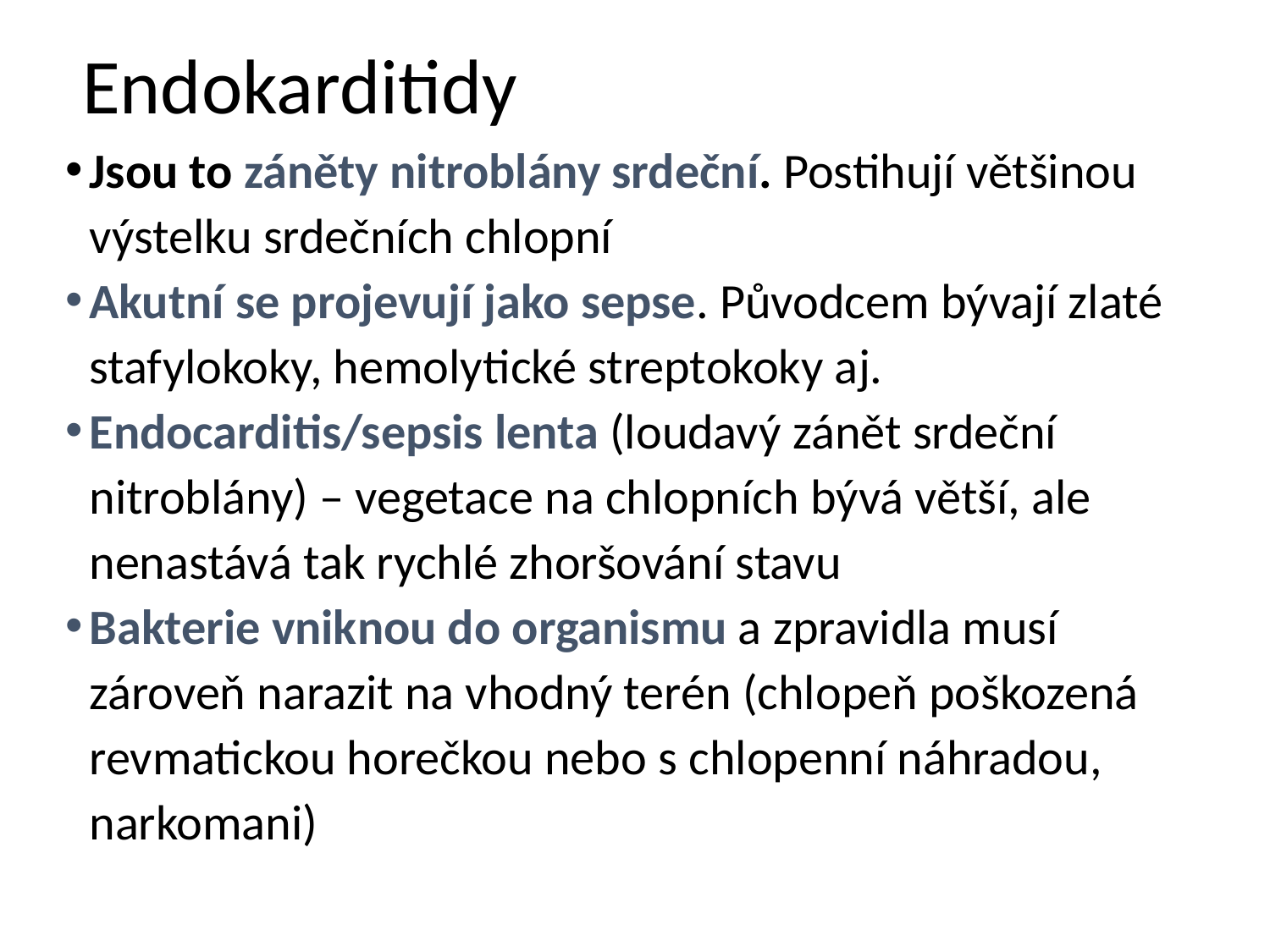

# Endokarditidy
Jsou to záněty nitroblány srdeční. Postihují většinou výstelku srdečních chlopní
Akutní se projevují jako sepse. Původcem bývají zlaté stafylokoky, hemolytické streptokoky aj.
Endocarditis/sepsis lenta (loudavý zánět srdeční nitroblány) – vegetace na chlopních bývá větší, ale nenastává tak rychlé zhoršování stavu
Bakterie vniknou do organismu a zpravidla musí zároveň narazit na vhodný terén (chlopeň poškozená revmatickou horečkou nebo s chlopenní náhradou, narkomani)